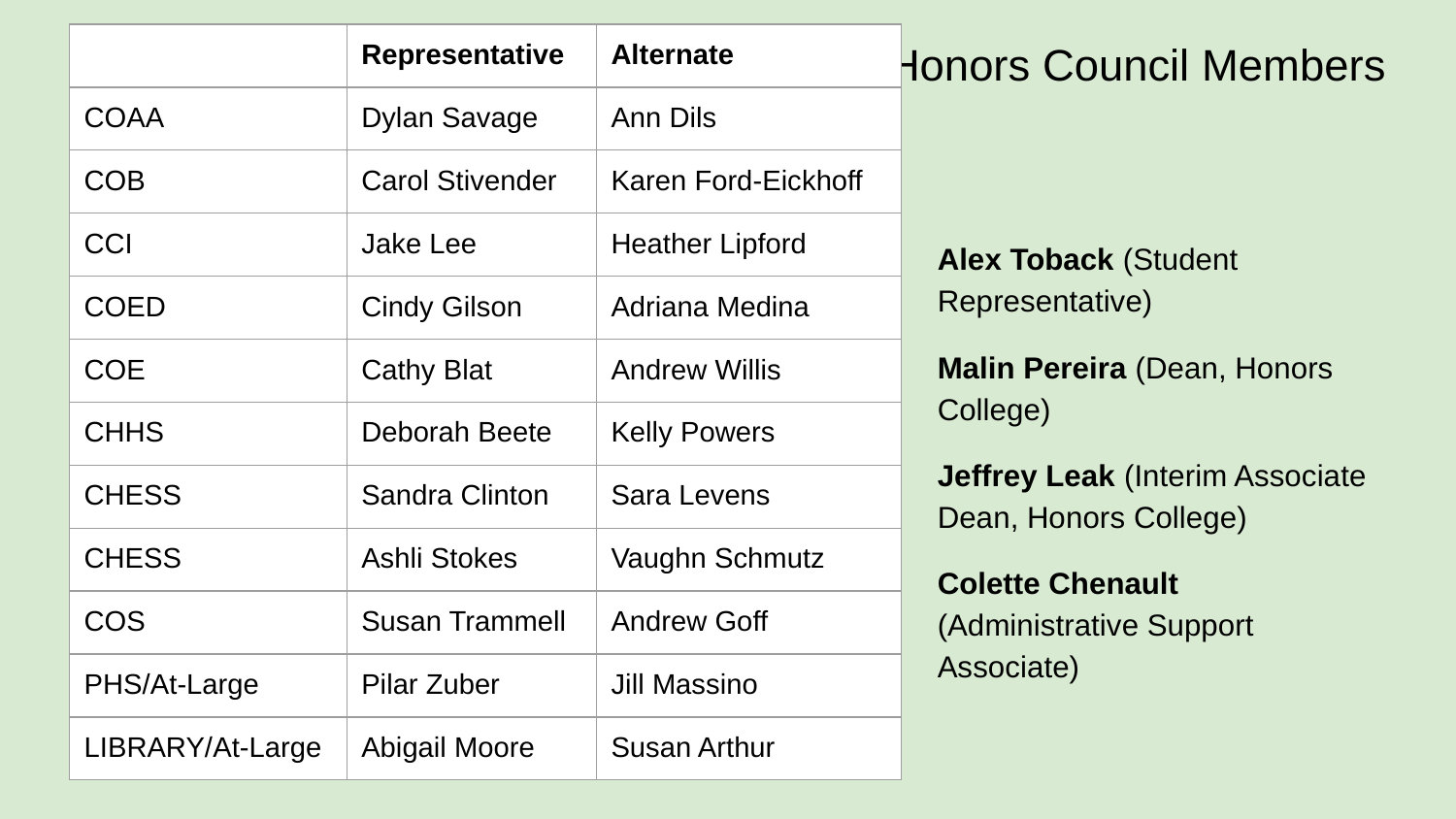

# Honors Council Members
|  | Representative | Alternate |
| --- | --- | --- |
| COAA | Dylan Savage | Ann Dils |
| COB | Carol Stivender | Karen Ford-Eickhoff |
| CCI | Jake Lee | Heather Lipford |
| COED | Cindy Gilson | Adriana Medina |
| COE | Cathy Blat | Andrew Willis |
| CHHS | Deborah Beete | Kelly Powers |
| CHESS | Sandra Clinton | Sara Levens |
| CHESS | Ashli Stokes | Vaughn Schmutz |
| COS | Susan Trammell | Andrew Goff |
| PHS/At-Large | Pilar Zuber | Jill Massino |
| LIBRARY/At-Large | Abigail Moore | Susan Arthur |

Alex Toback (Student Representative)
Malin Pereira (Dean, Honors College)
Jeffrey Leak (Interim Associate Dean, Honors College)
Colette Chenault (Administrative Support Associate)